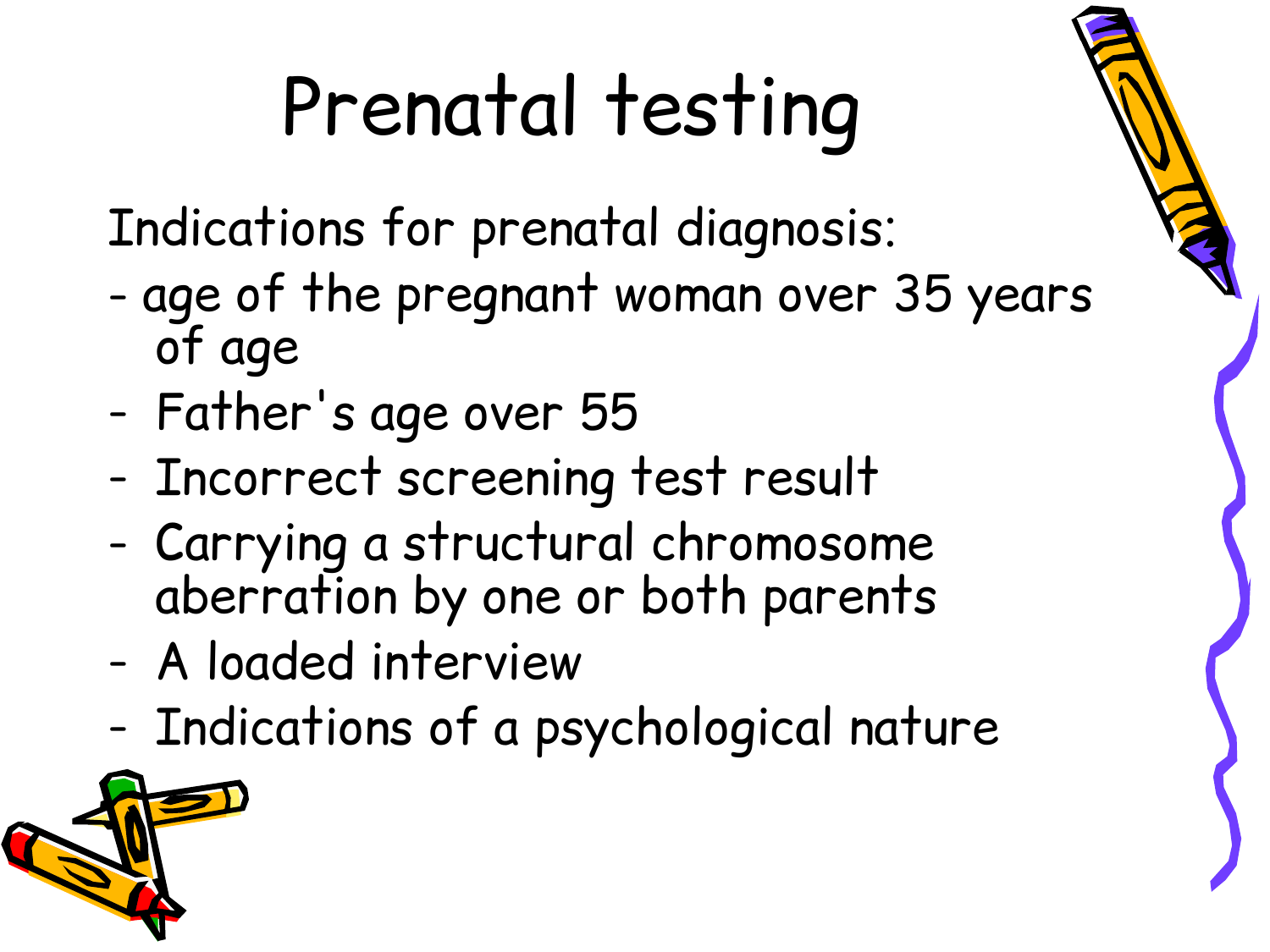

Prenatal testing
Indications for prenatal diagnosis:
- age of the pregnant woman over 35 years of age
Father's age over 55
Incorrect screening test result
Carrying a structural chromosome aberration by one or both parents
A loaded interview
Indications of a psychological nature